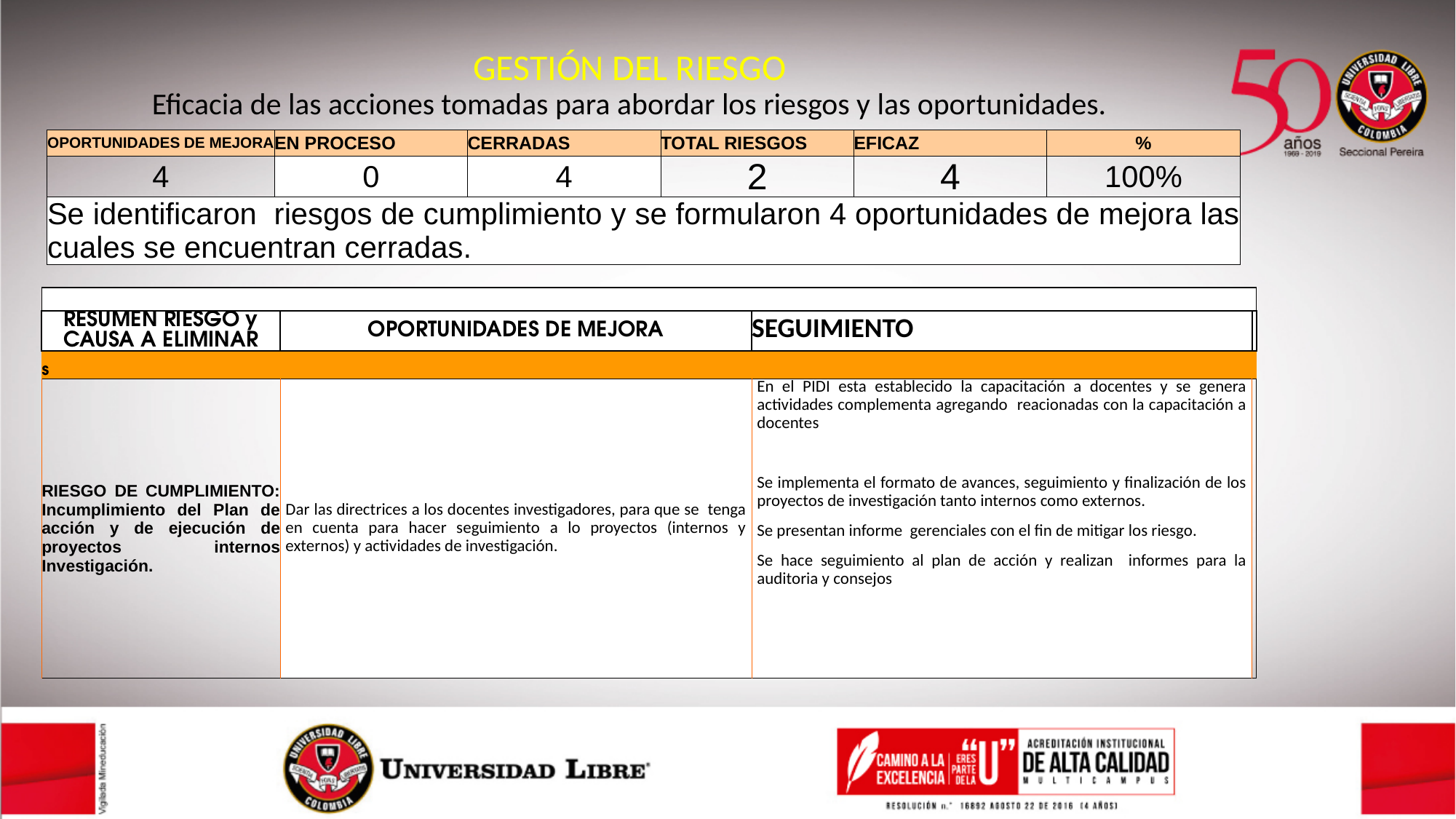

GESTIÓN DEL RIESGO
Eficacia de las acciones tomadas para abordar los riesgos y las oportunidades.
| OPORTUNIDADES DE MEJORA | EN PROCESO | CERRADAS | TOTAL RIESGOS | EFICAZ | % |
| --- | --- | --- | --- | --- | --- |
| 4 | 0 | 4 | 2 | 4 | 100% |
| Se identificaron riesgos de cumplimiento y se formularon 4 oportunidades de mejora las cuales se encuentran cerradas. |  |  |  |  |  |
|  |  |  |  |
| --- | --- | --- | --- |
| RESUMEN RIESGO y CAUSA A ELIMINAR | OPORTUNIDADES DE MEJORA | SEGUIMIENTO |  |
| s |  |  |  |
| RIESGO DE CUMPLIMIENTO: Incumplimiento del Plan de acción y de ejecución de proyectos internos Investigación. | Dar las directrices a los docentes investigadores, para que se tenga en cuenta para hacer seguimiento a lo proyectos (internos y externos) y actividades de investigación. | En el PIDI esta establecido la capacitación a docentes y se genera actividades complementa agregando reacionadas con la capacitación a docentes Se implementa el formato de avances, seguimiento y finalización de los proyectos de investigación tanto internos como externos. Se presentan informe gerenciales con el fin de mitigar los riesgo. Se hace seguimiento al plan de acción y realizan informes para la auditoria y consejos |  |